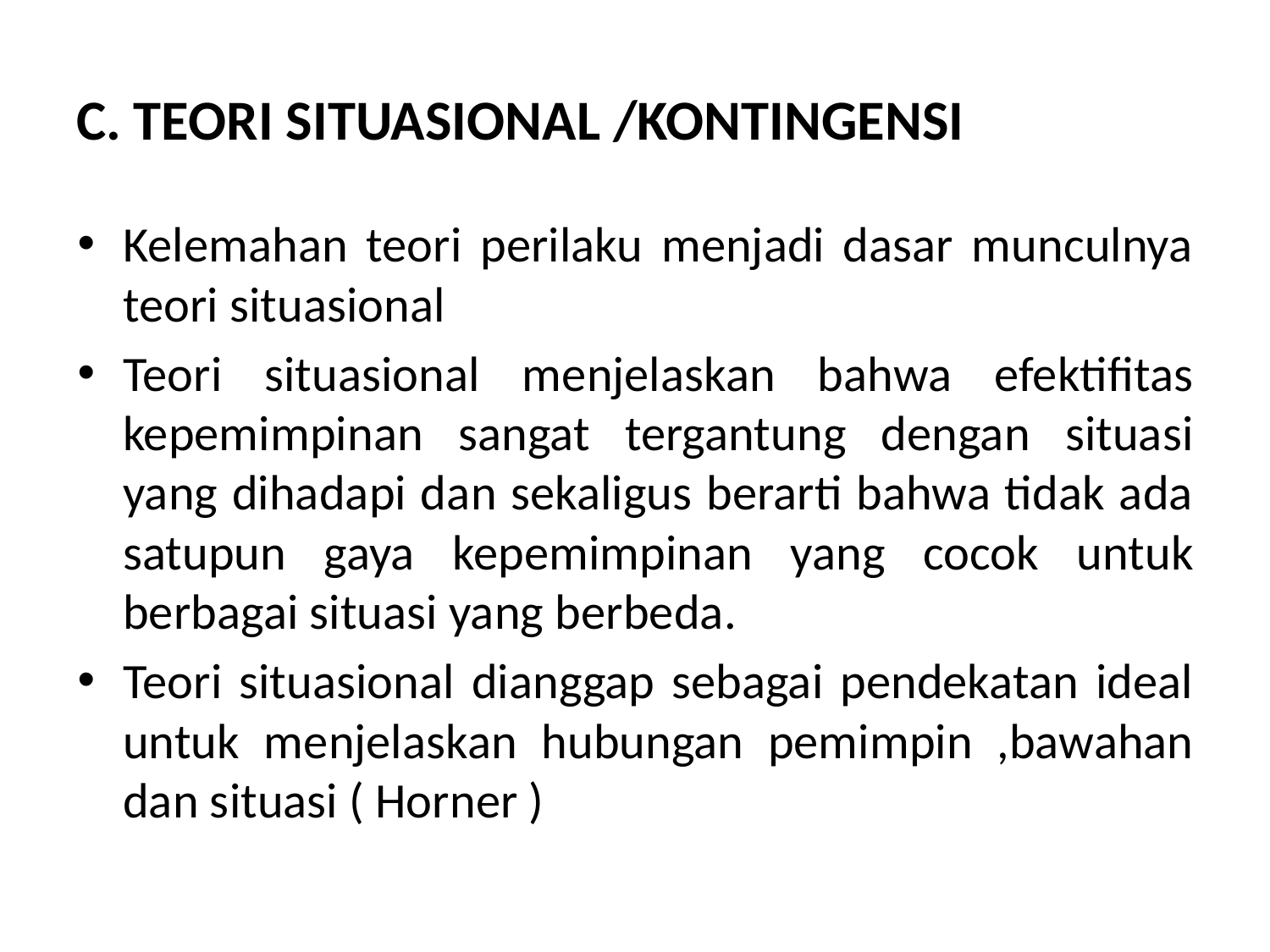

# C. TEORI SITUASIONAL /KONTINGENSI
Kelemahan teori perilaku menjadi dasar munculnya teori situasional
Teori situasional menjelaskan bahwa efektifitas kepemimpinan sangat tergantung dengan situasi yang dihadapi dan sekaligus berarti bahwa tidak ada satupun gaya kepemimpinan yang cocok untuk berbagai situasi yang berbeda.
Teori situasional dianggap sebagai pendekatan ideal untuk menjelaskan hubungan pemimpin ,bawahan dan situasi ( Horner )